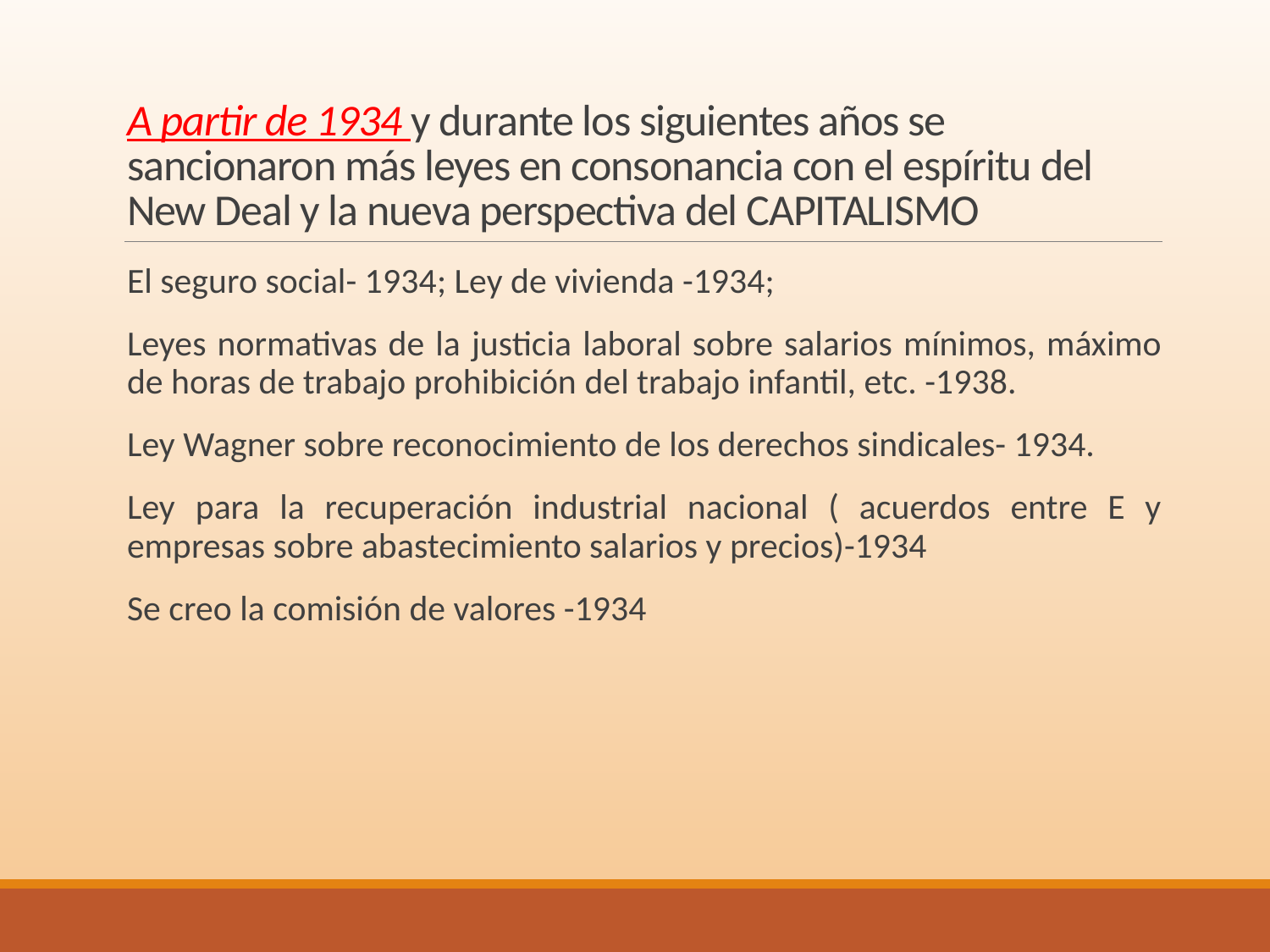

# A partir de 1934 y durante los siguientes años se sancionaron más leyes en consonancia con el espíritu del New Deal y la nueva perspectiva del CAPITALISMO
El seguro social- 1934; Ley de vivienda -1934;
Leyes normativas de la justicia laboral sobre salarios mínimos, máximo de horas de trabajo prohibición del trabajo infantil, etc. -1938.
Ley Wagner sobre reconocimiento de los derechos sindicales- 1934.
Ley para la recuperación industrial nacional ( acuerdos entre E y empresas sobre abastecimiento salarios y precios)-1934
Se creo la comisión de valores -1934